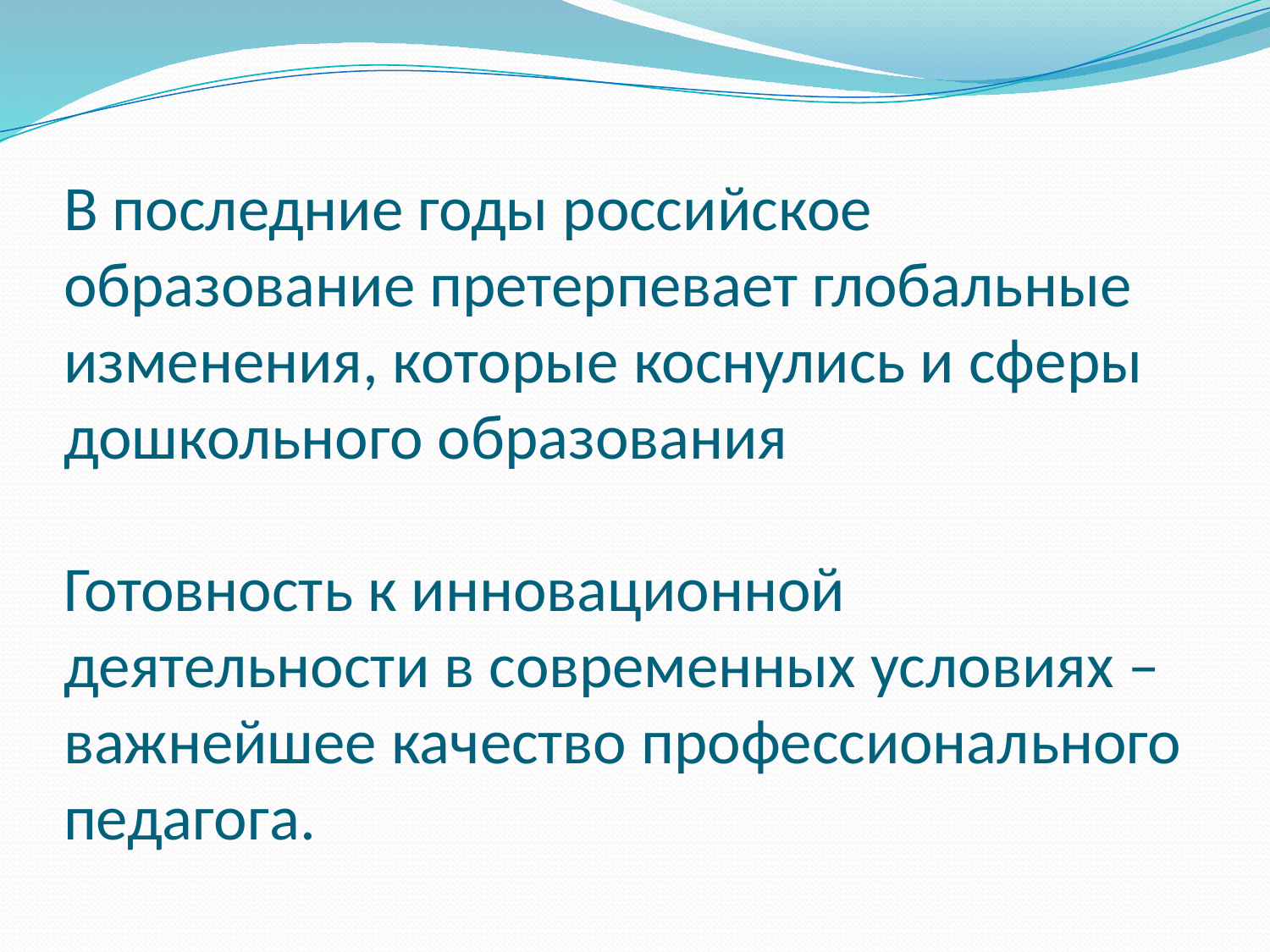

# В последние годы российское образование претерпевает глобальные изменения, которые коснулись и сферы дошкольного образования Готовность к инновационной деятельности в современных условиях – важнейшее качество профессионального педагога.